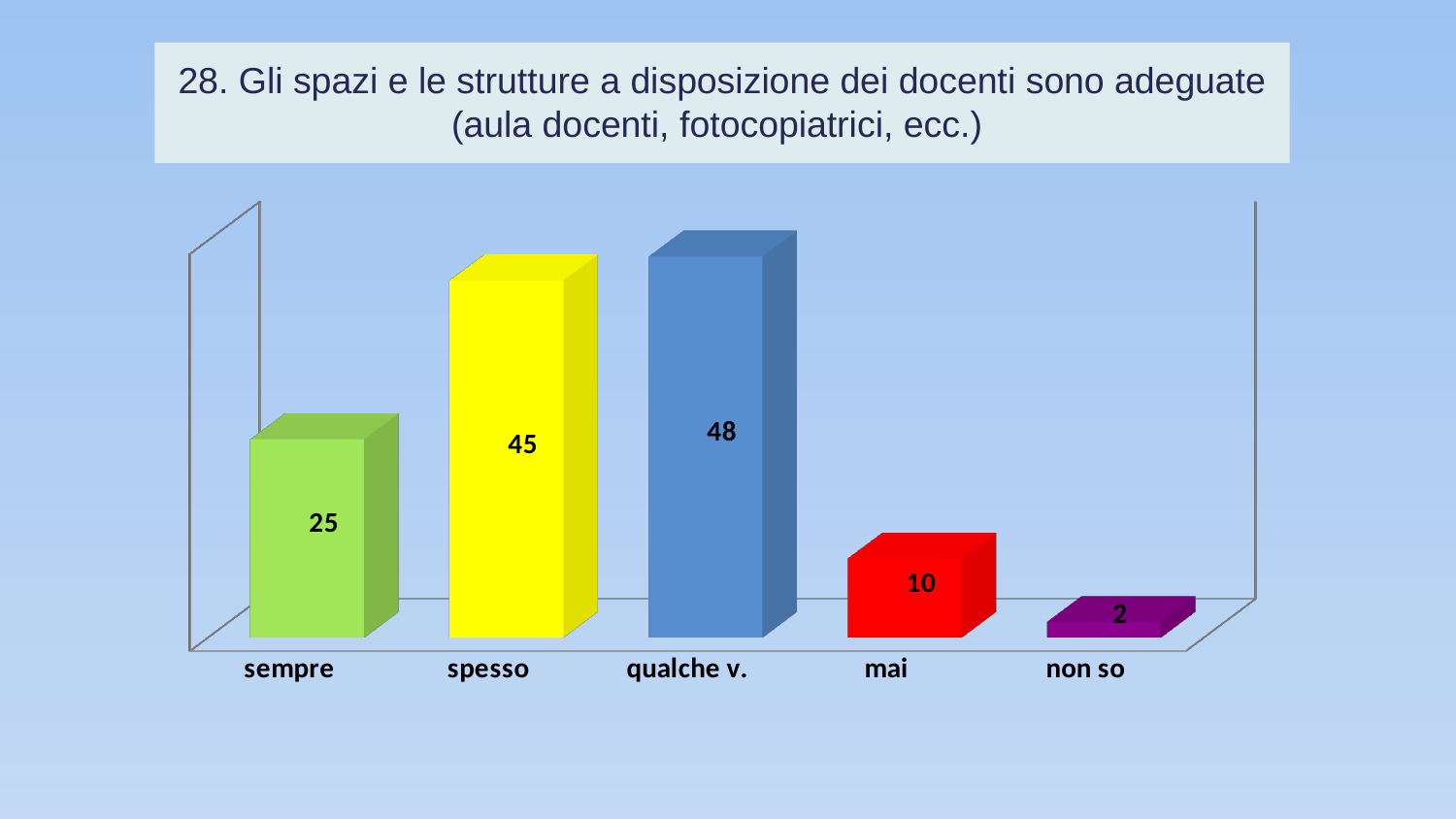

# 28. Gli spazi e le strutture a disposizione dei docenti sono adeguate (aula docenti, fotocopiatrici, ecc.)

[unsupported chart]